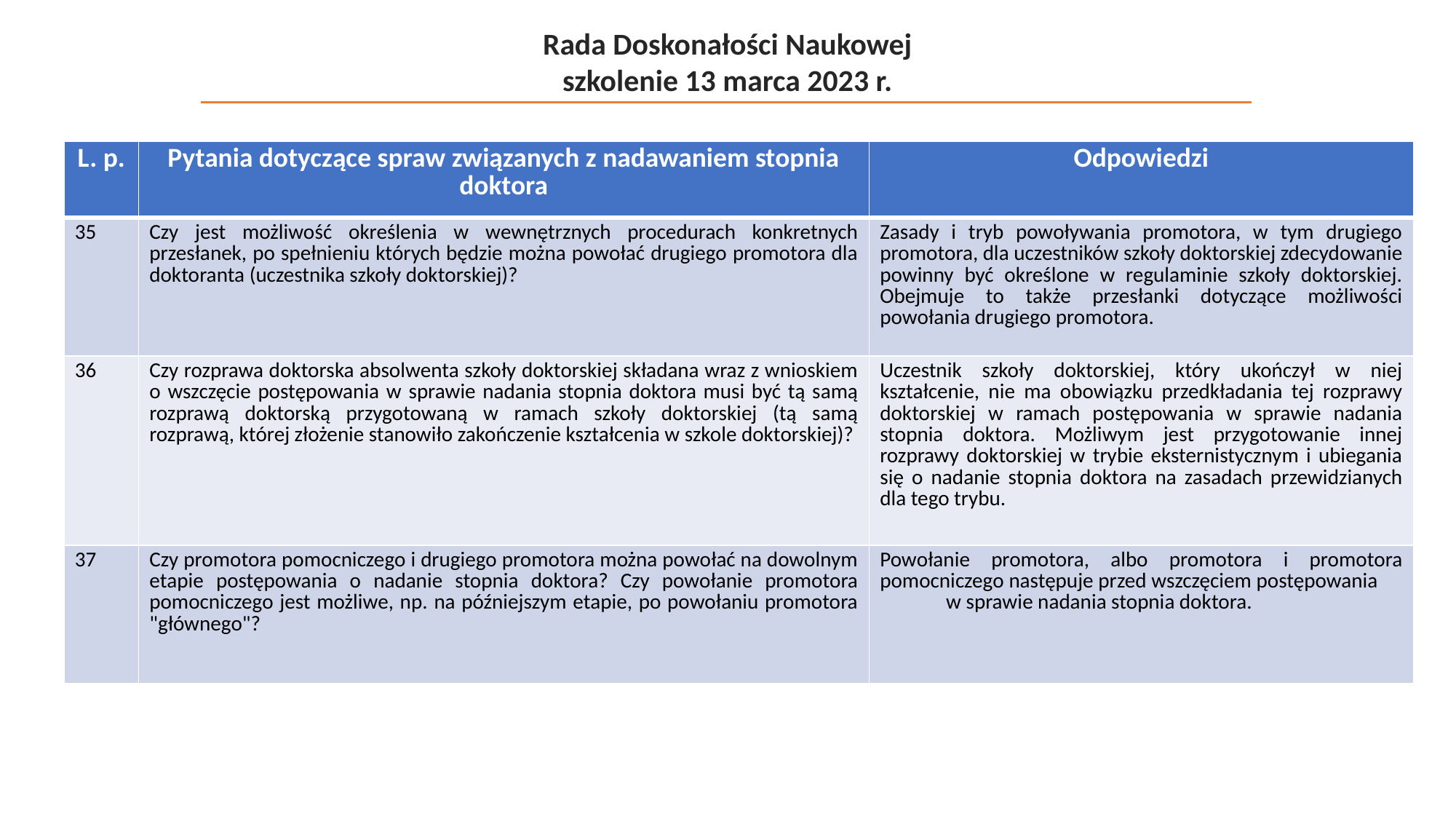

Rada Doskonałości Naukowej
szkolenie 13 marca 2023 r.
| L. p. | Pytania dotyczące spraw związanych z nadawaniem stopnia doktora | Odpowiedzi |
| --- | --- | --- |
| 35 | Czy jest możliwość określenia w wewnętrznych procedurach konkretnych przesłanek, po spełnieniu których będzie można powołać drugiego promotora dla doktoranta (uczestnika szkoły doktorskiej)? | Zasady i tryb powoływania promotora, w tym drugiego promotora, dla uczestników szkoły doktorskiej zdecydowanie powinny być określone w regulaminie szkoły doktorskiej. Obejmuje to także przesłanki dotyczące możliwości powołania drugiego promotora. |
| 36 | Czy rozprawa doktorska absolwenta szkoły doktorskiej składana wraz z wnioskiem o wszczęcie postępowania w sprawie nadania stopnia doktora musi być tą samą rozprawą doktorską przygotowaną w ramach szkoły doktorskiej (tą samą rozprawą, której złożenie stanowiło zakończenie kształcenia w szkole doktorskiej)? | Uczestnik szkoły doktorskiej, który ukończył w niej kształcenie, nie ma obowiązku przedkładania tej rozprawy doktorskiej w ramach postępowania w sprawie nadania stopnia doktora. Możliwym jest przygotowanie innej rozprawy doktorskiej w trybie eksternistycznym i ubiegania się o nadanie stopnia doktora na zasadach przewidzianych dla tego trybu. |
| 37 | Czy promotora pomocniczego i drugiego promotora można powołać na dowolnym etapie postępowania o nadanie stopnia doktora? Czy powołanie promotora pomocniczego jest możliwe, np. na późniejszym etapie, po powołaniu promotora "głównego"? | Powołanie promotora, albo promotora i promotora pomocniczego następuje przed wszczęciem postępowania w sprawie nadania stopnia doktora. |